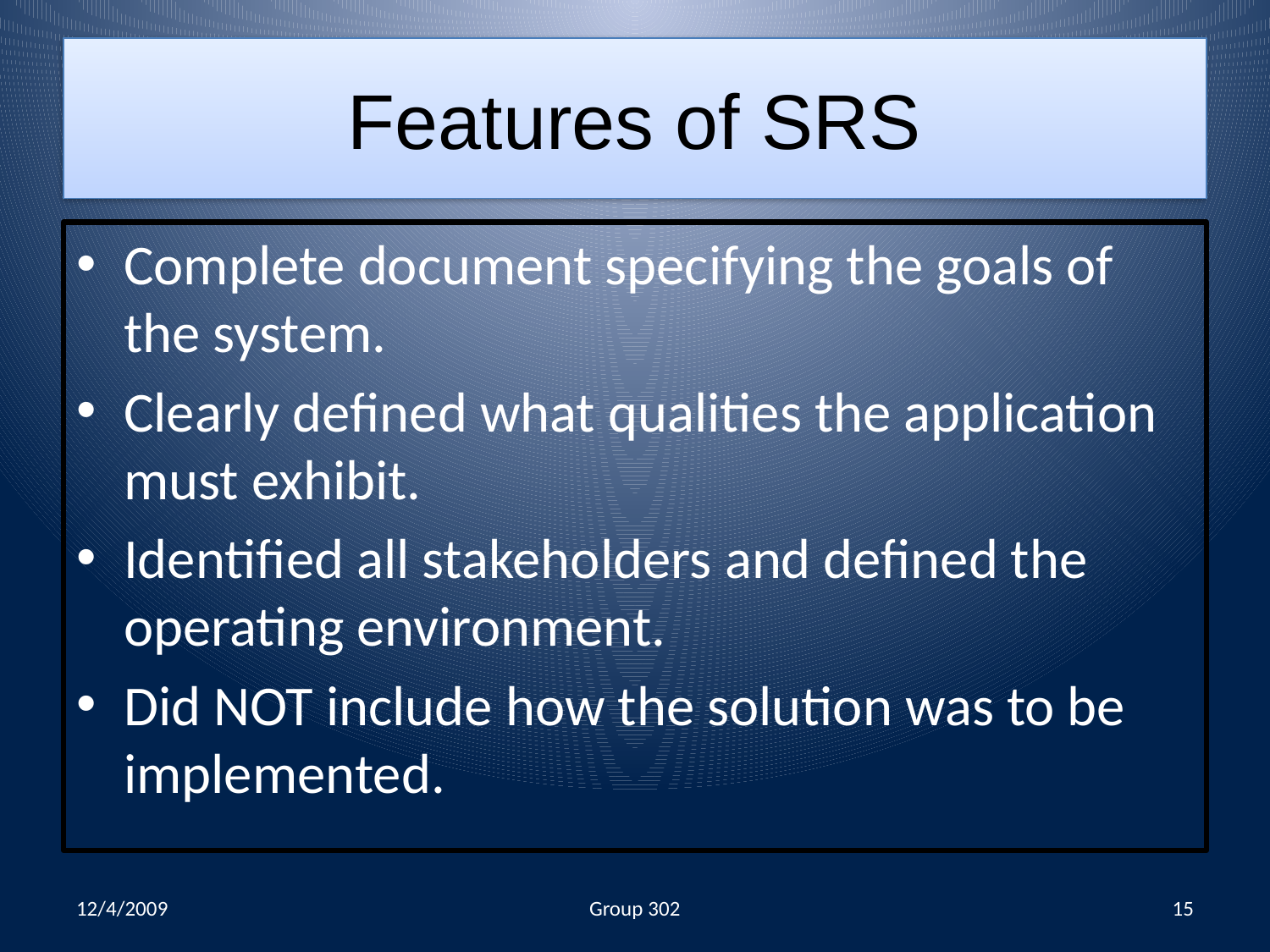

# Features of SRS
Complete document specifying the goals of the system.
Clearly defined what qualities the application must exhibit.
Identified all stakeholders and defined the operating environment.
Did NOT include how the solution was to be implemented.
12/4/2009
Group 302
15